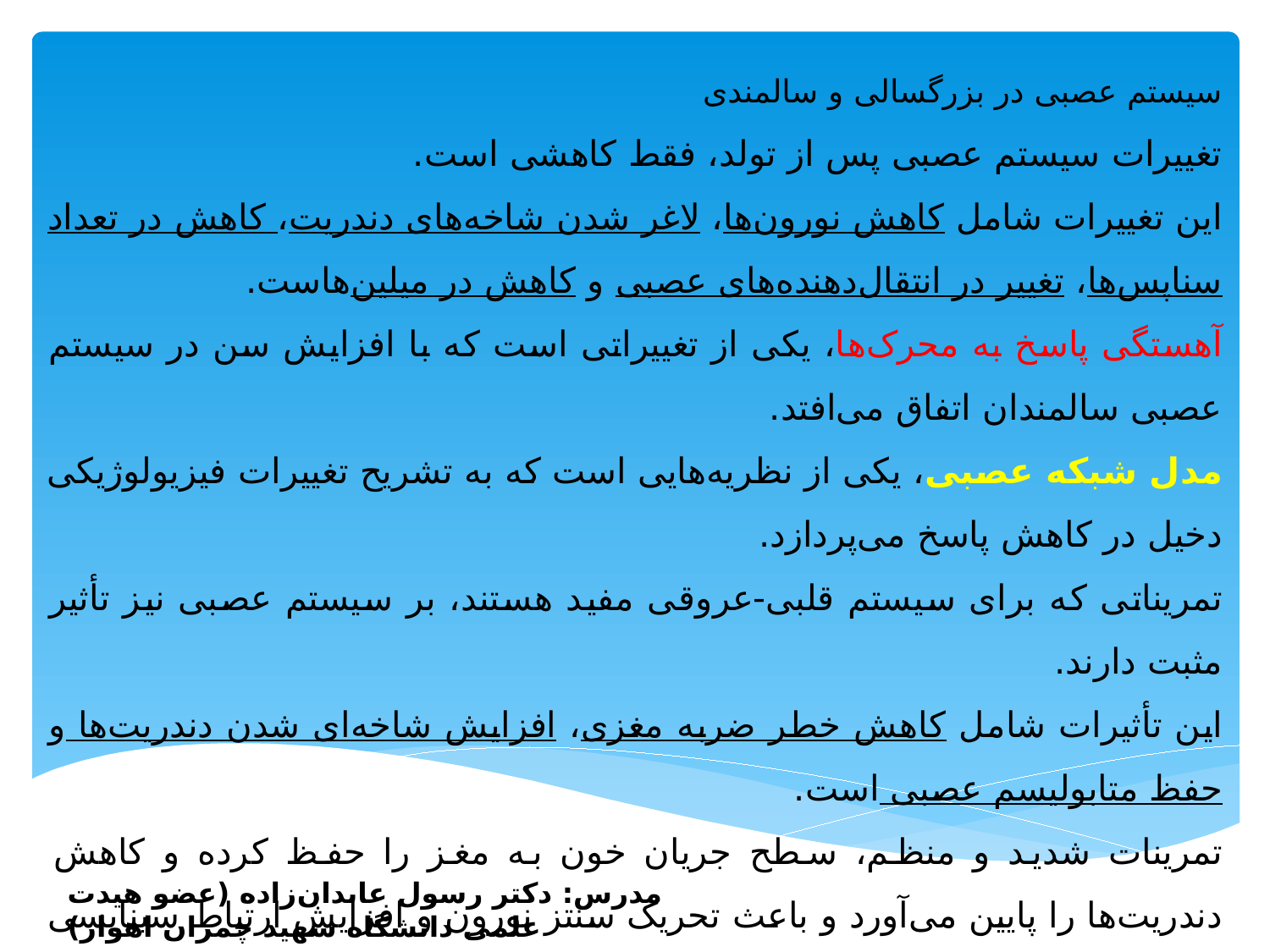

سیستم عصبی در بزرگسالی و سالمندی
تغییرات سیستم عصبی پس از تولد، فقط کاهشی است.
این تغییرات شامل کاهش نورون‌ها، لاغر شدن شاخه‌های دندریت، کاهش در تعداد سناپس‌ها، تغییر در انتقال‌دهنده‌های عصبی و کاهش در میلین‌هاست.
آهستگی پاسخ به محرک‌ها، یکی از تغییراتی است که با افزایش سن در سیستم عصبی سالمندان اتفاق می‌افتد.
مدل شبکه عصبی، یکی از نظریه‎‌هایی است که به تشریح تغییرات فیزیولوژیکی دخیل در کاهش پاسخ می‌پردازد.
تمریناتی که برای سیستم قلبی-عروقی مفید هستند، بر سیستم عصبی نیز تأثیر مثبت دارند.
این تأثیرات شامل کاهش خطر ضربه مغزی، افزایش شاخه‌ای شدن دندریت‌ها و حفظ متابولیسم عصبی است.
تمرینات شدید و منظم، سطح جریان خون به مغز را حفظ کرده و کاهش دندریت‌ها را پایین می‌آورد و باعث تحریک سنتز نورون و افزایش ارتباط سیناپسی جدید می‌شود. این تأثیرات می‌تواند کارکرد شناختی سالمندان را بهبود بخشد.
مدرس: دکتر رسول عابدان‌زاده (عضو هیدت علمی دانشگاه شهید چمران اهواز)